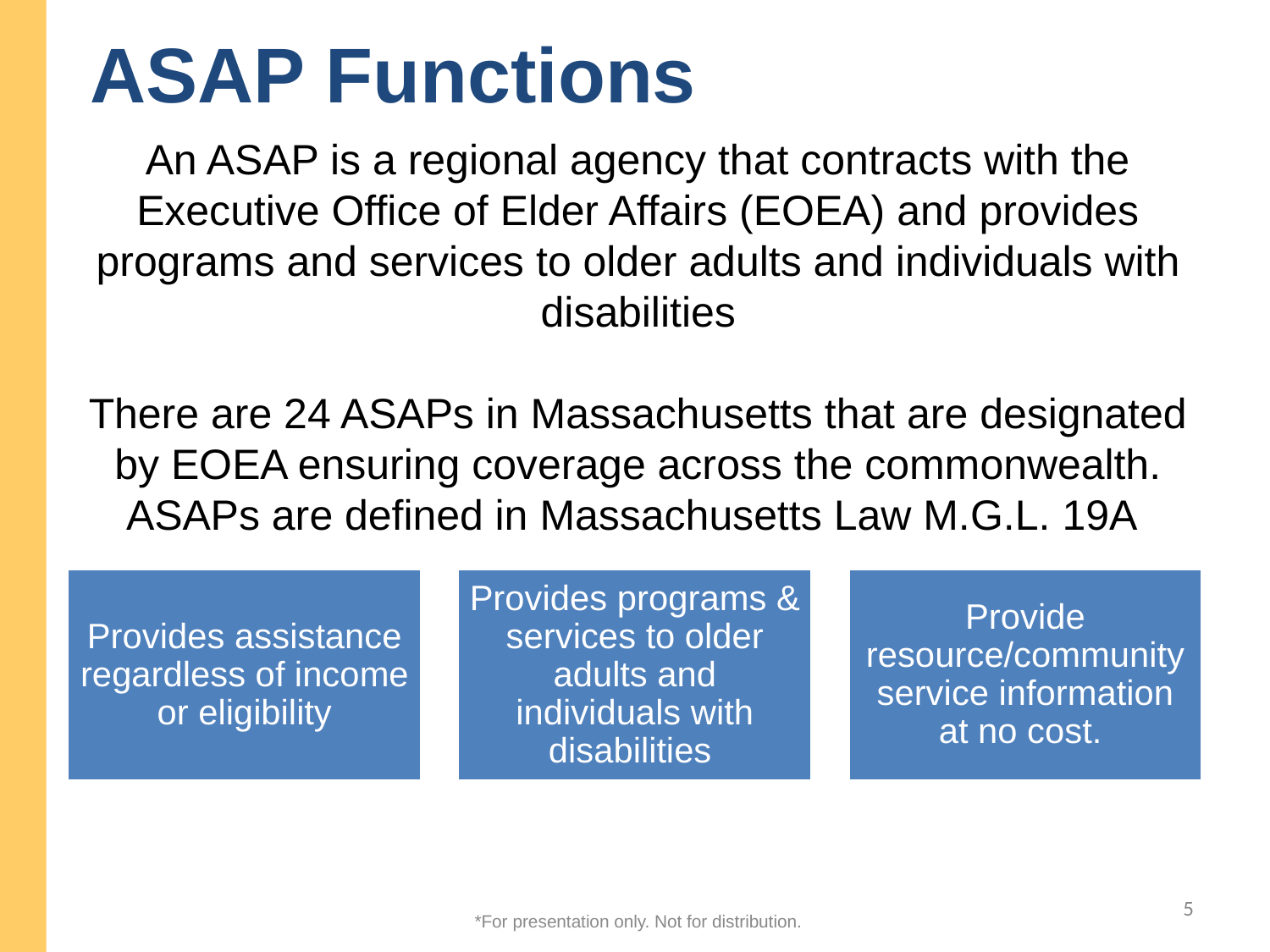

ASAP Functions
An ASAP is a regional agency that contracts with the Executive Office of Elder Affairs (EOEA) and provides programs and services to older adults and individuals with disabilities

There are 24 ASAPs in Massachusetts that are designated by EOEA ensuring coverage across the commonwealth. ASAPs are defined in Massachusetts Law M.G.L. 19A

Provides assistance regardless of income or eligibility
Provides programs & services to older adults and individuals with disabilities
Provide resource/community service information at no cost.
5
*For presentation only. Not for distribution.